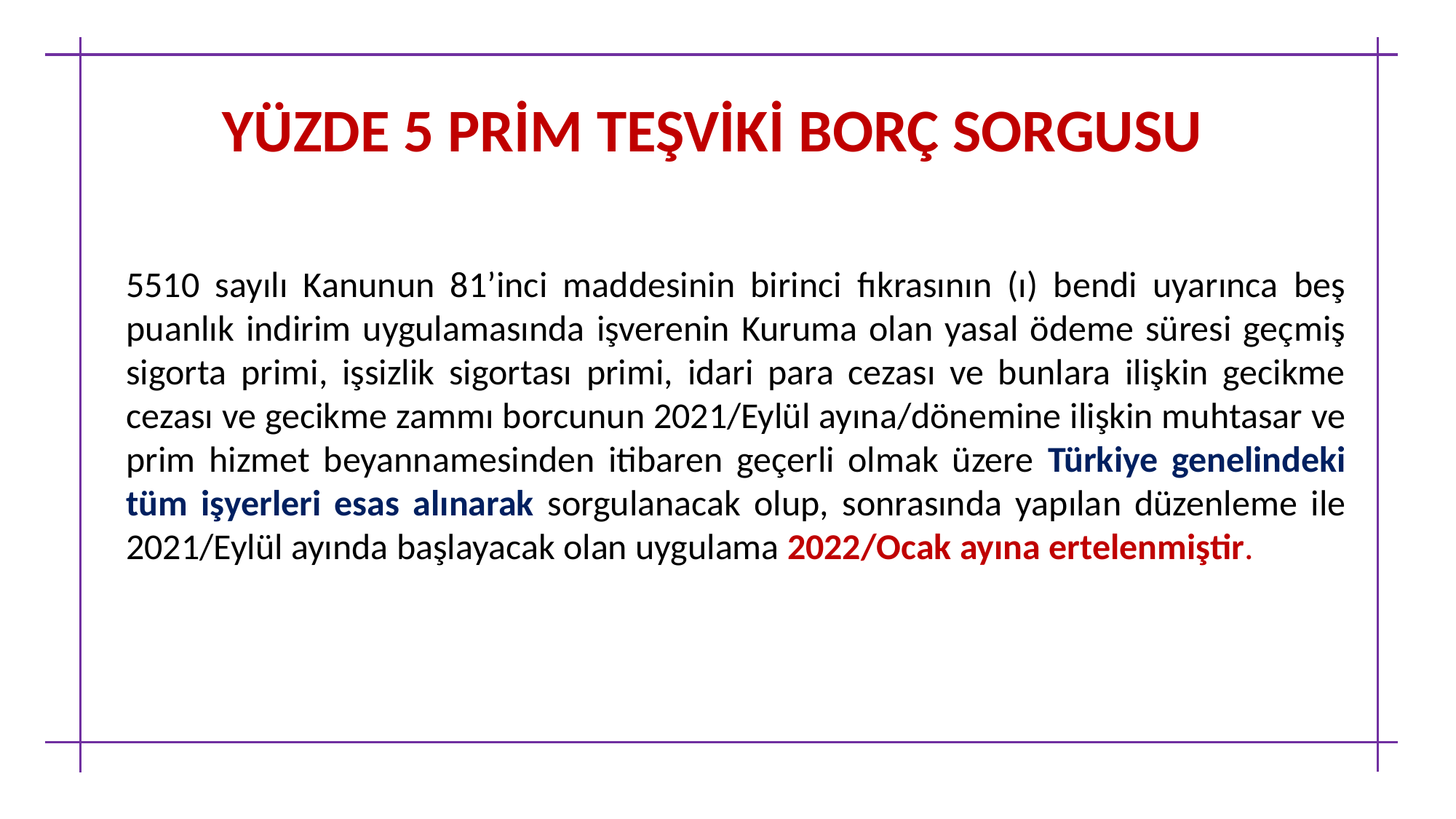

YÜZDE 5 PRİM TEŞVİKİ BORÇ SORGUSU

5510 sayılı Kanunun 81’inci maddesinin birinci fıkrasının (ı) bendi uyarınca beş puanlık indirim uygulamasında işverenin Kuruma olan yasal ödeme süresi geçmiş sigorta primi, işsizlik sigortası primi, idari para cezası ve bunlara ilişkin gecikme cezası ve gecikme zammı borcunun 2021/Eylül ayına/dönemine ilişkin muhtasar ve prim hizmet beyannamesinden itibaren geçerli olmak üzere Türkiye genelindeki tüm işyerleri esas alınarak sorgulanacak olup, sonrasında yapılan düzenleme ile 2021/Eylül ayında başlayacak olan uygulama 2022/Ocak ayına ertelenmiştir.